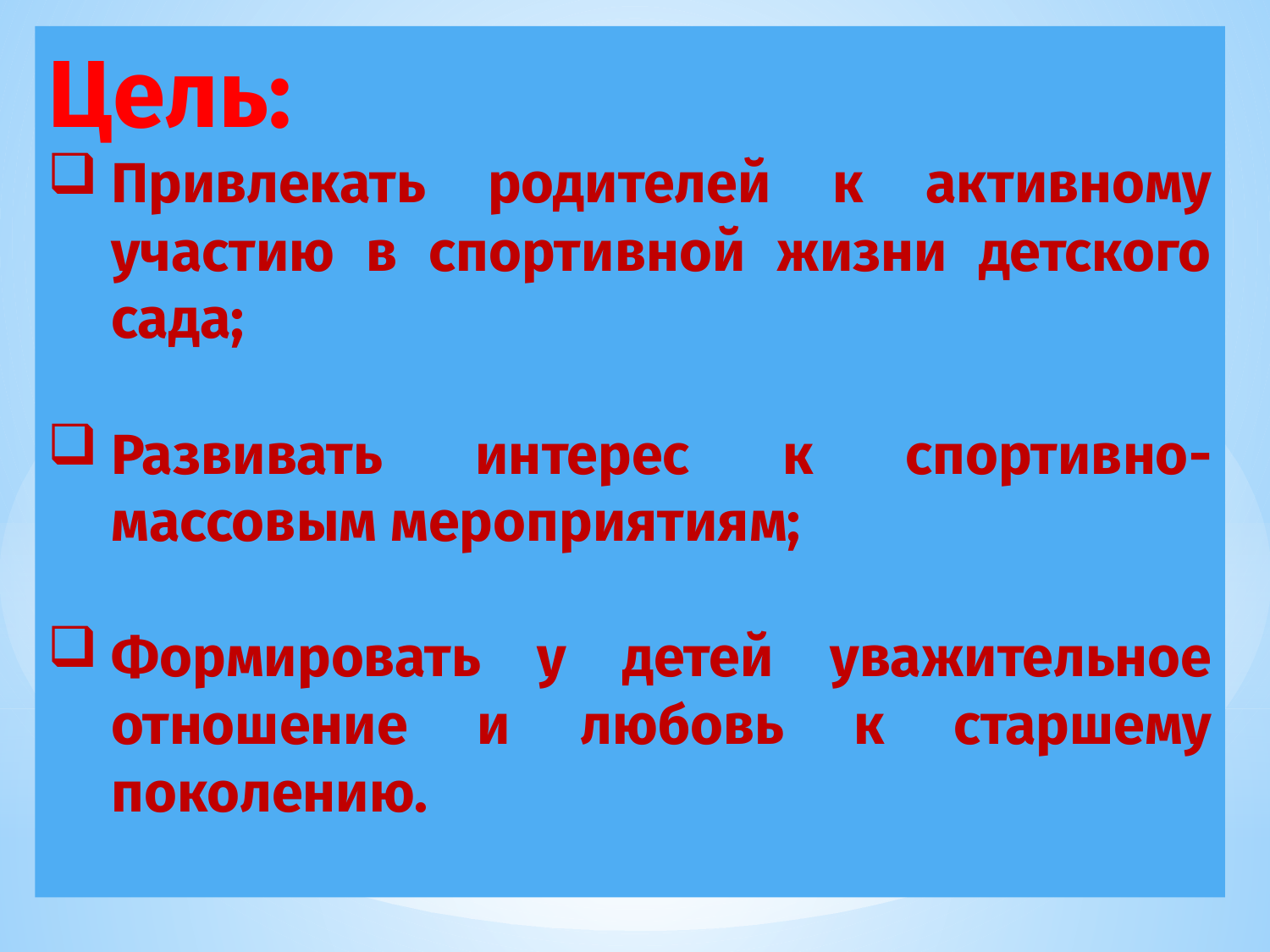

Цель:
Привлекать родителей к активному участию в спортивной жизни детского сада;

Развивать интерес к спортивно-массовым мероприятиям;

Формировать у детей уважительное отношение и любовь к старшему поколению.